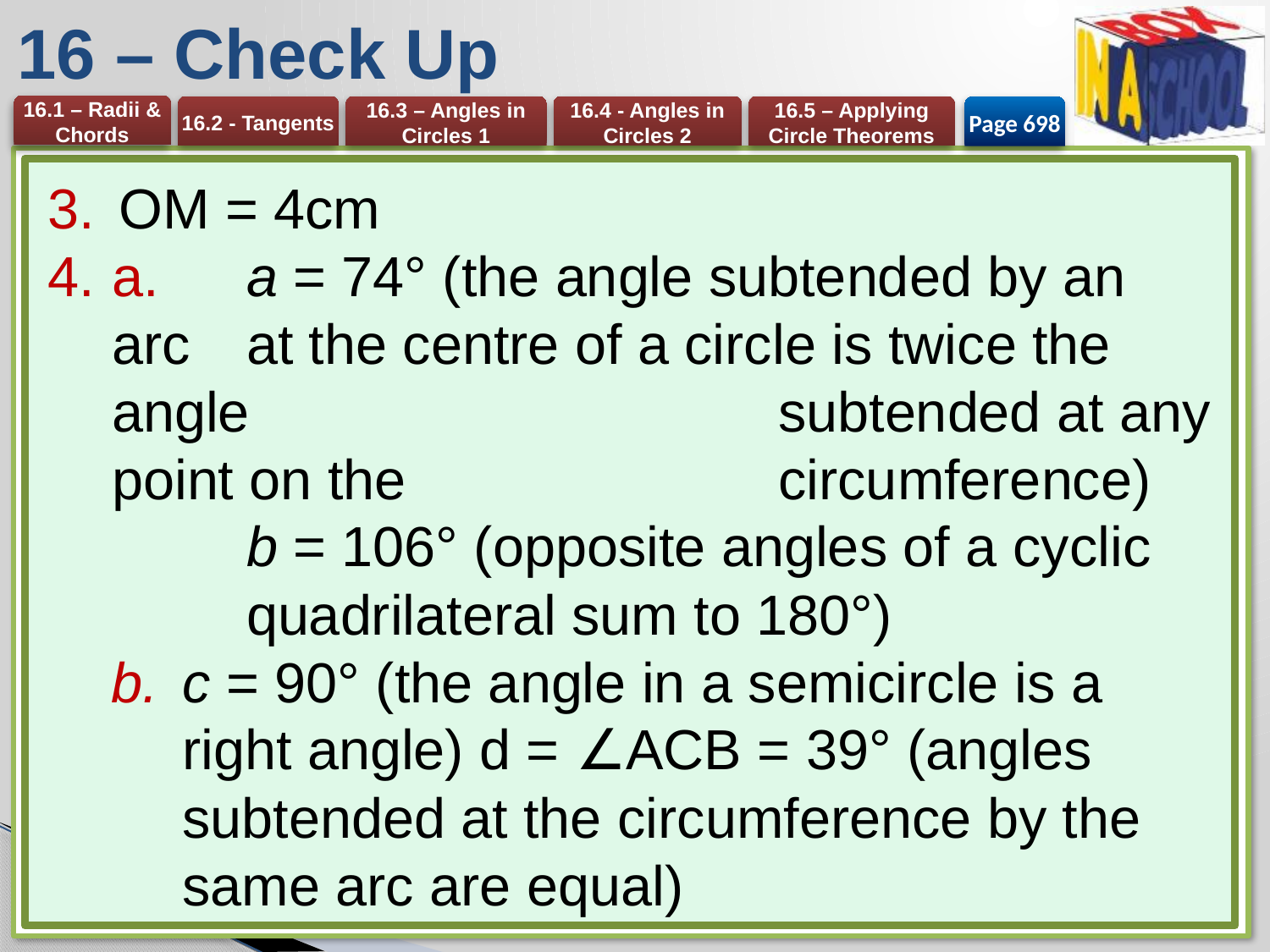

# 16 – Check Up
Page 698
OM = 4cm
a. 	a = 74° (the angle subtended by an arc 	at the centre of a circle is twice the angle 	subtended at any point on the 	circumference)
	b = 106° (opposite angles of a cyclic 	quadrilateral sum to 180°)
c = 90° (the angle in a semicircle is a right angle) d = ∠ACB = 39° (angles subtended at the circumference by the same arc are equal)